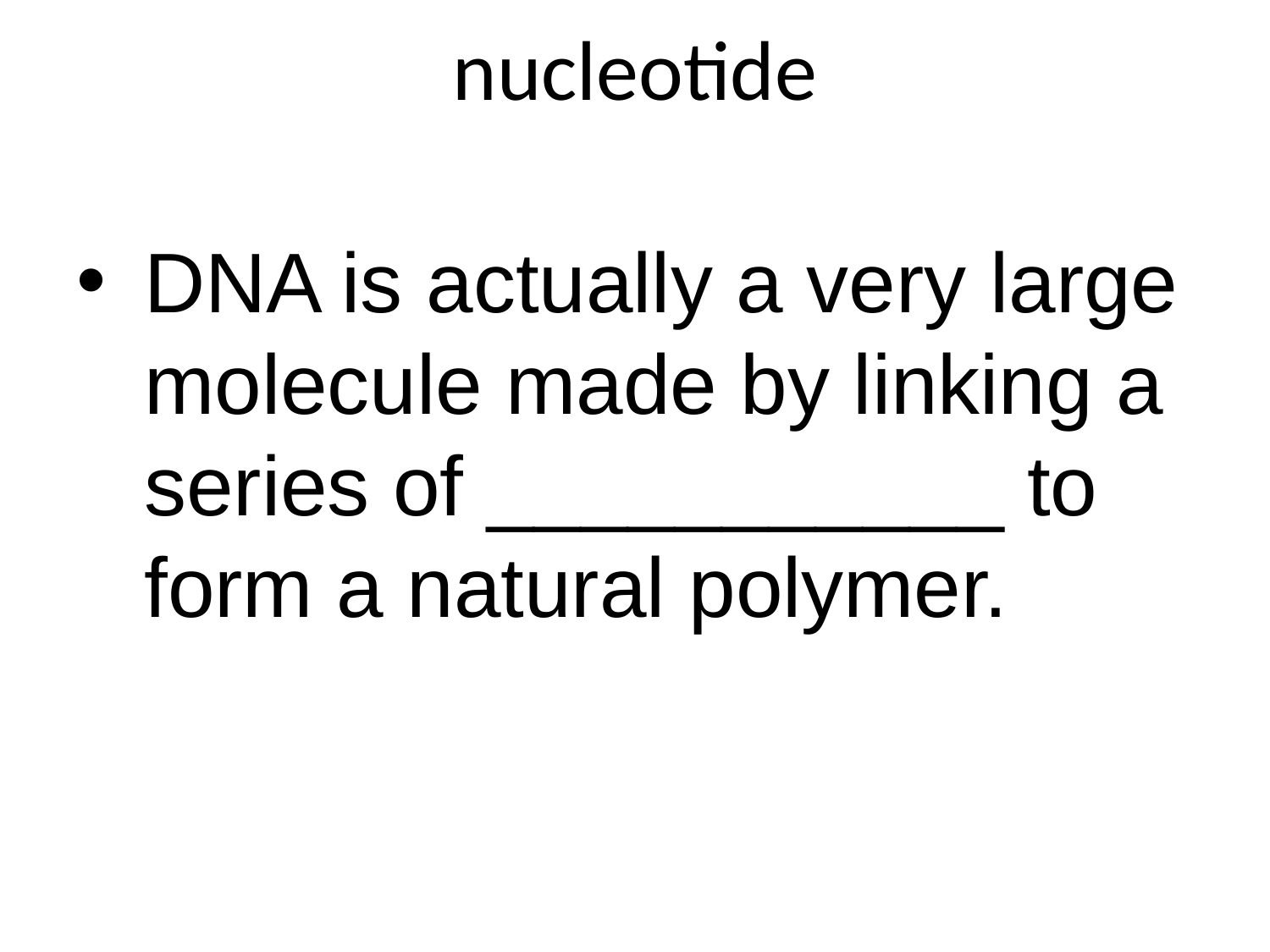

# nucleotide
DNA is actually a very large molecule made by linking a series of ___________ to form a natural polymer.